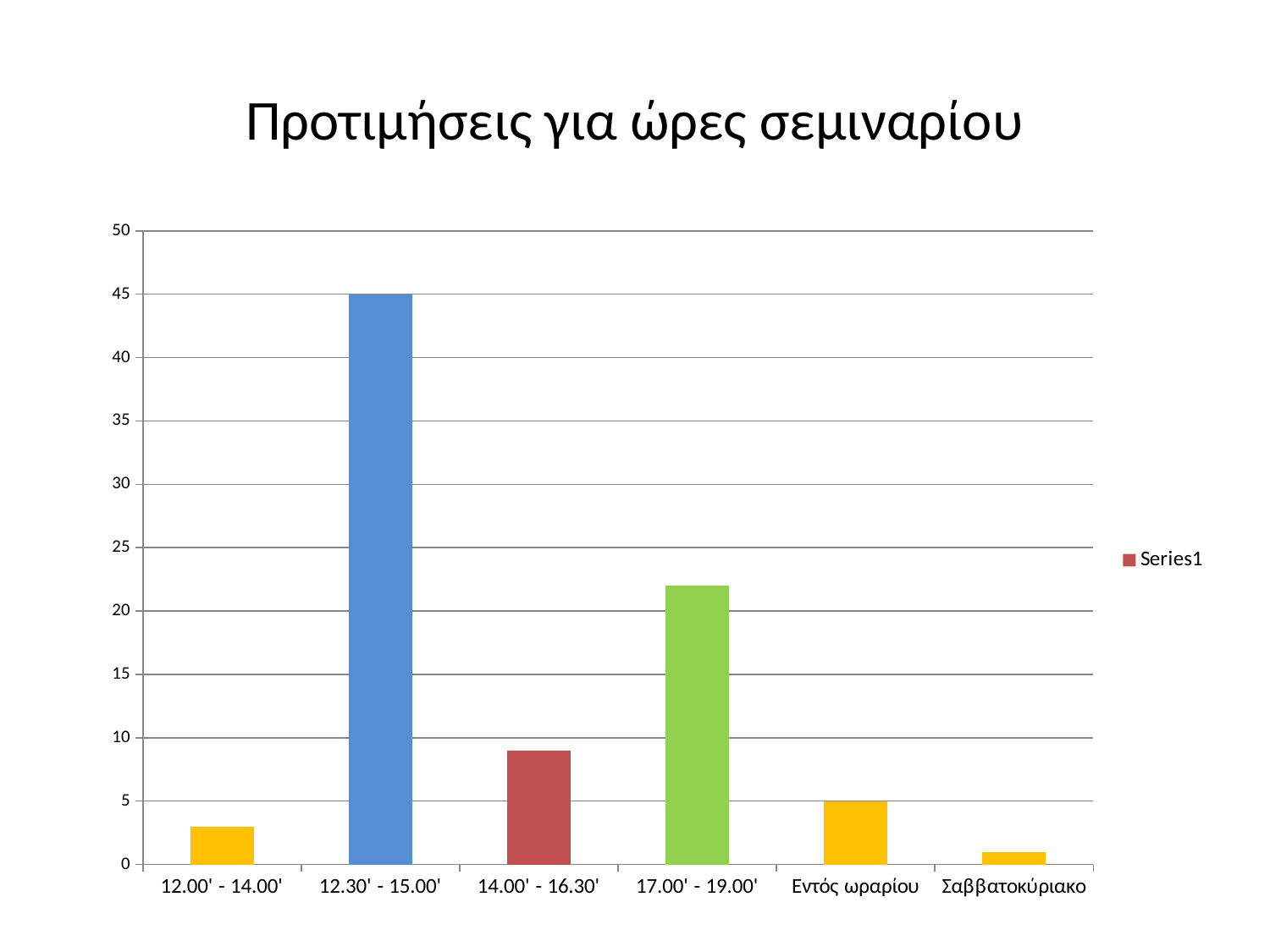

# Προτιμήσεις για ώρες σεμιναρίου

### Chart

| Category |  |
|---|---|
| 12.00' - 14.00' | 3.0 |
| 12.30' - 15.00' | 45.0 |
| 14.00' - 16.30' | 9.0 |
| 17.00' - 19.00' | 22.0 |
| Εντός ωραρίου | 5.0 |
| Σαββατοκύριακο | 1.0 |